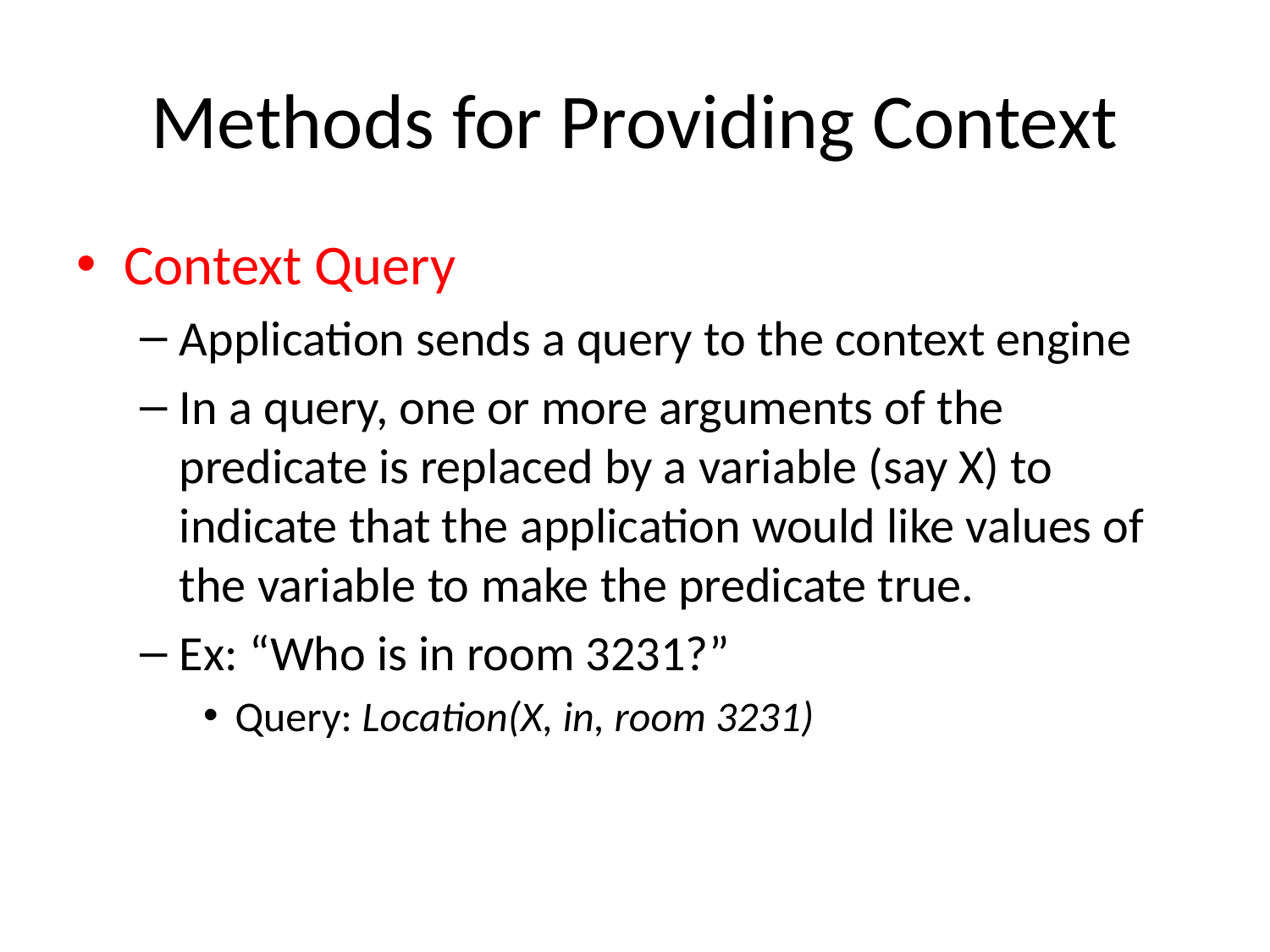

# Methods for Providing Context
Context Query
Application sends a query to the context engine
In a query, one or more arguments of the predicate is replaced by a variable (say X) to indicate that the application would like values of the variable to make the predicate true.
Ex: “Who is in room 3231?”
Query: Location(X, in, room 3231)